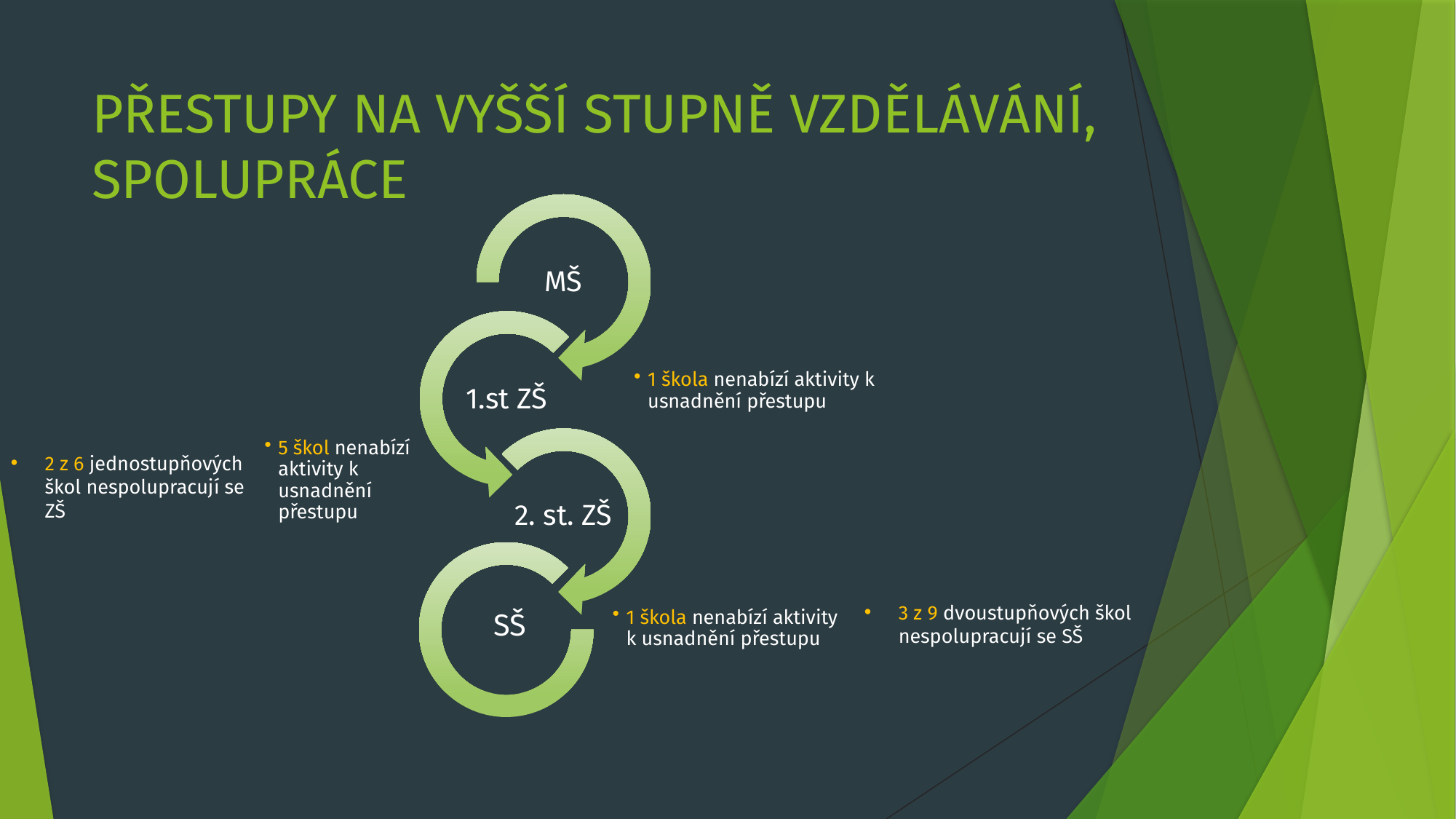

# PŘESTUPY NA VYŠŠÍ STUPNĚ VZDĚLÁVÁNÍ, SPOLUPRÁCE
1 škola nenabízí aktivity k usnadnění přestupu
MŠ
5 škol nenabízí aktivity k usnadnění přestupu
1.st ZŠ
1 škola nenabízí aktivity k usnadnění přestupu
2. st. ZŠ

2 z 6 jednostupňových škol nespolupracují se ZŠ
3 z 9 dvoustupňových škol nespolupracují se SŠ
SŠ